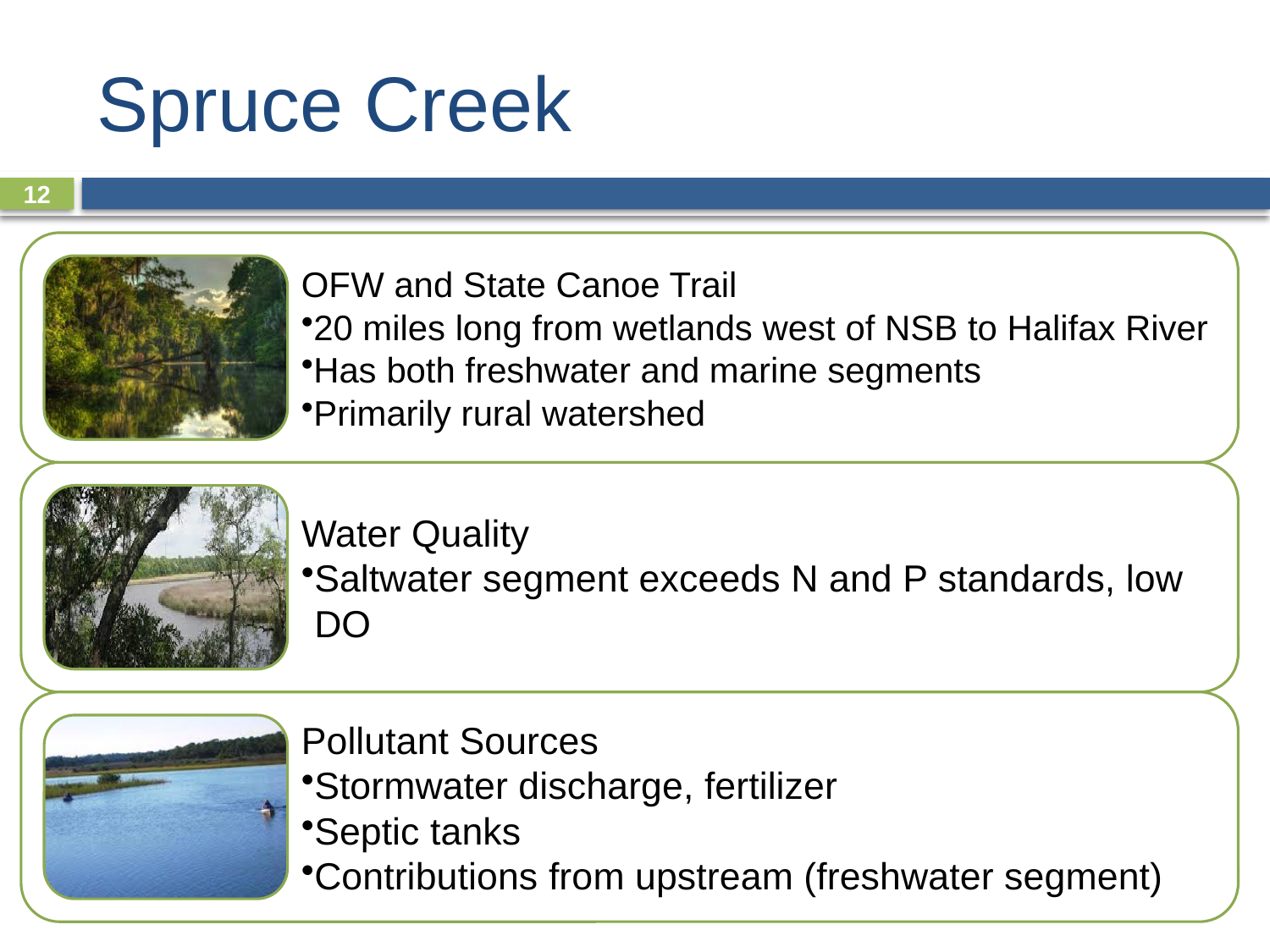

# Spruce Creek
12
OFW and State Canoe Trail
Water Quality
Saltwater segment exceeds N and P standards, low DO
Stormwater discharge, fertilizer
Contributions from upstream (freshwater segment)
Has both freshwater and marine segments
20 miles long from wetlands west of NSB to Halifax River
Septic tanks
Pollutant Sources
Primarily rural watershed